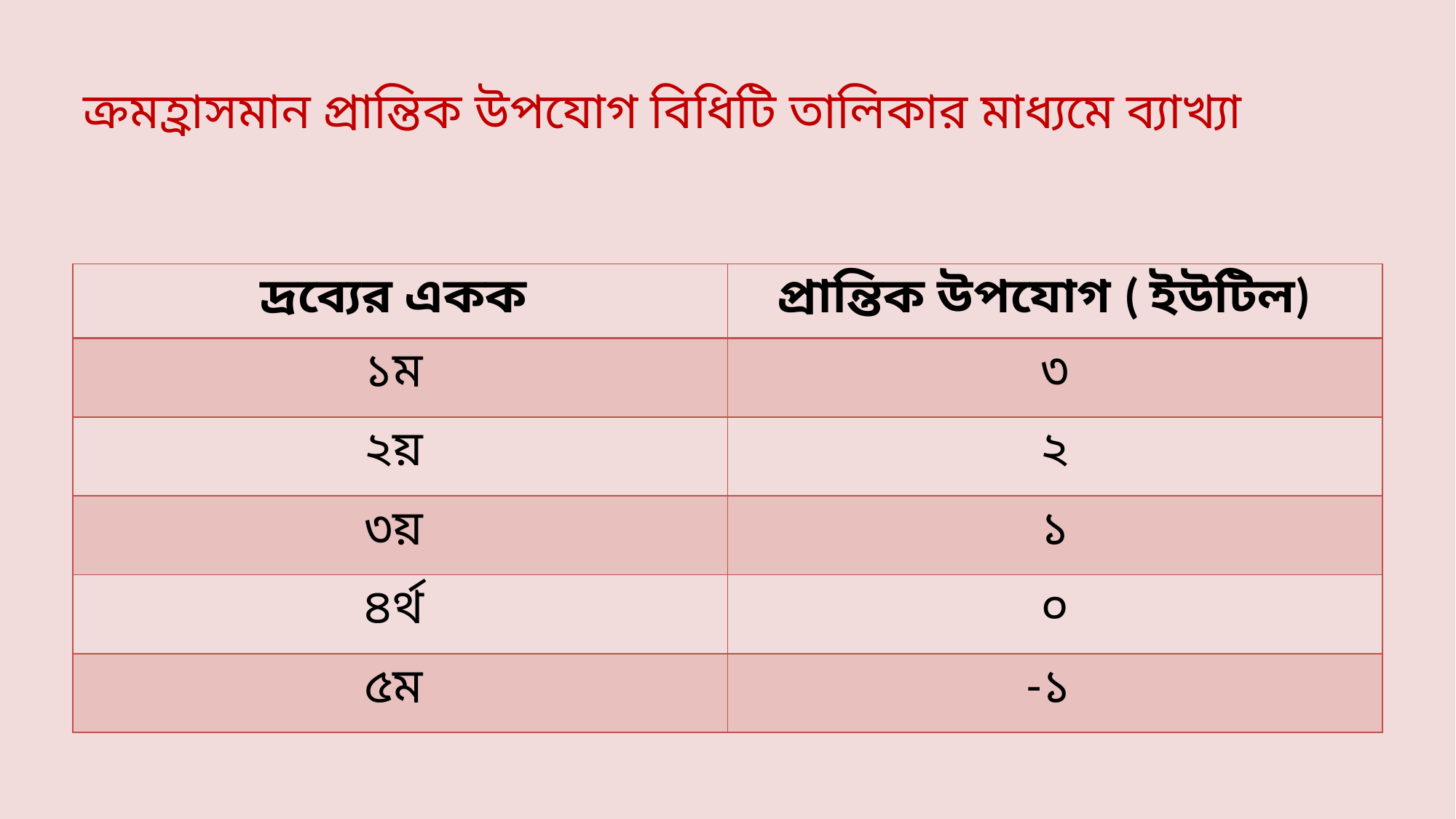

# ক্রমহ্রাসমান প্রান্তিক উপযোগ বিধিটি তালিকার মাধ্যমে ব্যাখ্যা
| দ্রব্যের একক | প্রান্তিক উপযোগ ( ইউটিল) |
| --- | --- |
| ১ম | ৩ |
| ২য় | ২ |
| ৩য় | ১ |
| ৪র্থ | ০ |
| ৫ম | -১ |